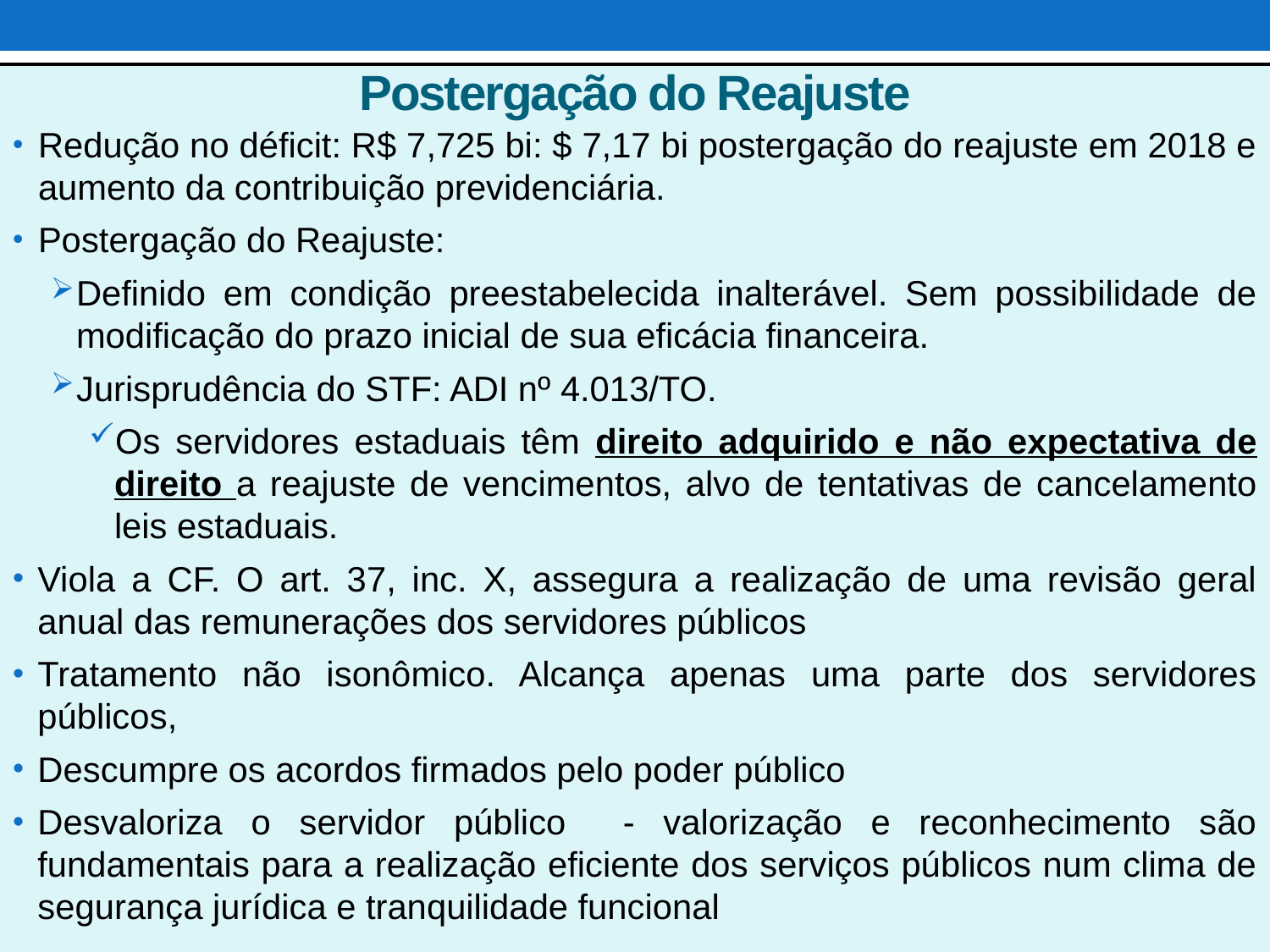

# Postergação do Reajuste

Redução no déficit: R$ 7,725 bi: $ 7,17 bi postergação do reajuste em 2018 e aumento da contribuição previdenciária.
Postergação do Reajuste:
Definido em condição preestabelecida inalterável. Sem possibilidade de modificação do prazo inicial de sua eficácia financeira.
Jurisprudência do STF: ADI nº 4.013/TO.
Os servidores estaduais têm direito adquirido e não expectativa de direito a reajuste de vencimentos, alvo de tentativas de cancelamento leis estaduais.
Viola a CF. O art. 37, inc. X, assegura a realização de uma revisão geral anual das remunerações dos servidores públicos
Tratamento não isonômico. Alcança apenas uma parte dos servidores públicos,
Descumpre os acordos firmados pelo poder público
Desvaloriza o servidor público  - valorização e reconhecimento são fundamentais para a realização eficiente dos serviços públicos num clima de segurança jurídica e tranquilidade funcional